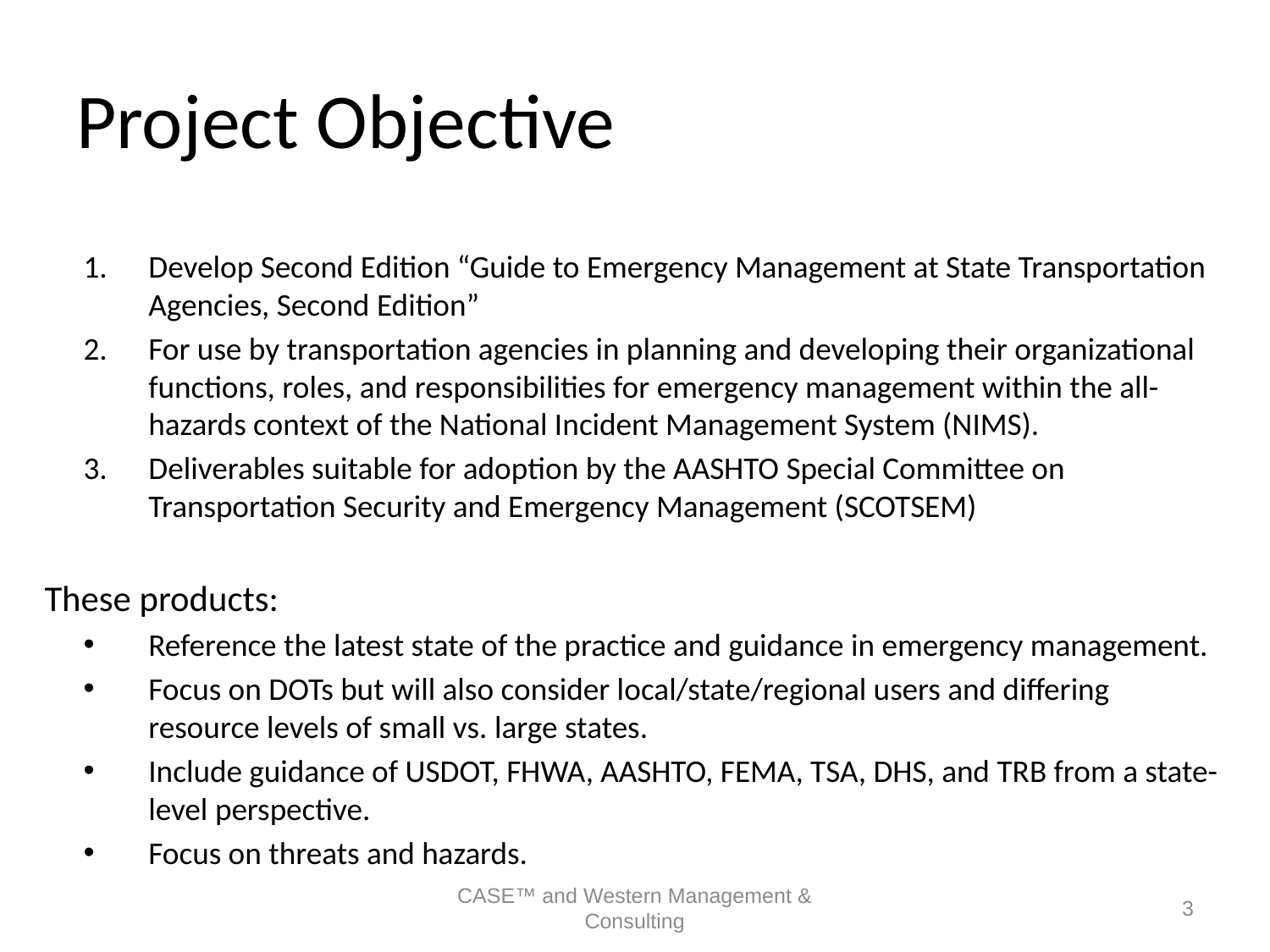

# Project Objective

Develop Second Edition “Guide to Emergency Management at State Transportation Agencies, Second Edition”
For use by transportation agencies in planning and developing their organizational functions, roles, and responsibilities for emergency management within the all-hazards context of the National Incident Management System (NIMS).
Deliverables suitable for adoption by the AASHTO Special Committee on Transportation Security and Emergency Management (SCOTSEM)

These products:
Reference the latest state of the practice and guidance in emergency management.
Focus on DOTs but will also consider local/state/regional users and differing resource levels of small vs. large states.
Include guidance of USDOT, FHWA, AASHTO, FEMA, TSA, DHS, and TRB from a state-level perspective.
Focus on threats and hazards.
CASE™ and Western Management & Consulting
3